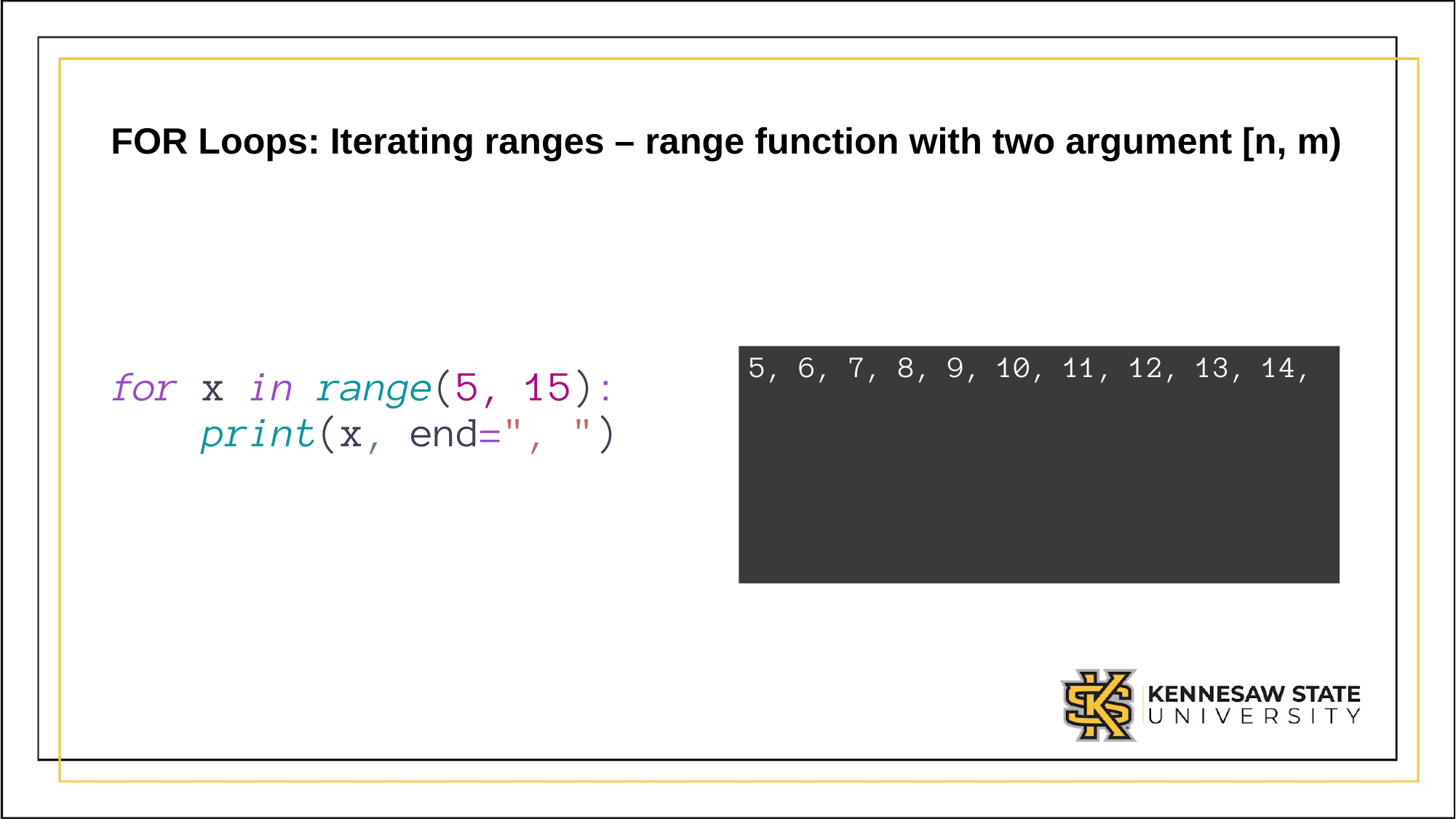

# FOR Loops: Iterating ranges – range function with two argument [n, m)
for x in range(5, 15):
    print(x, end=", ")

5, 6, 7, 8, 9, 10, 11, 12, 13, 14,